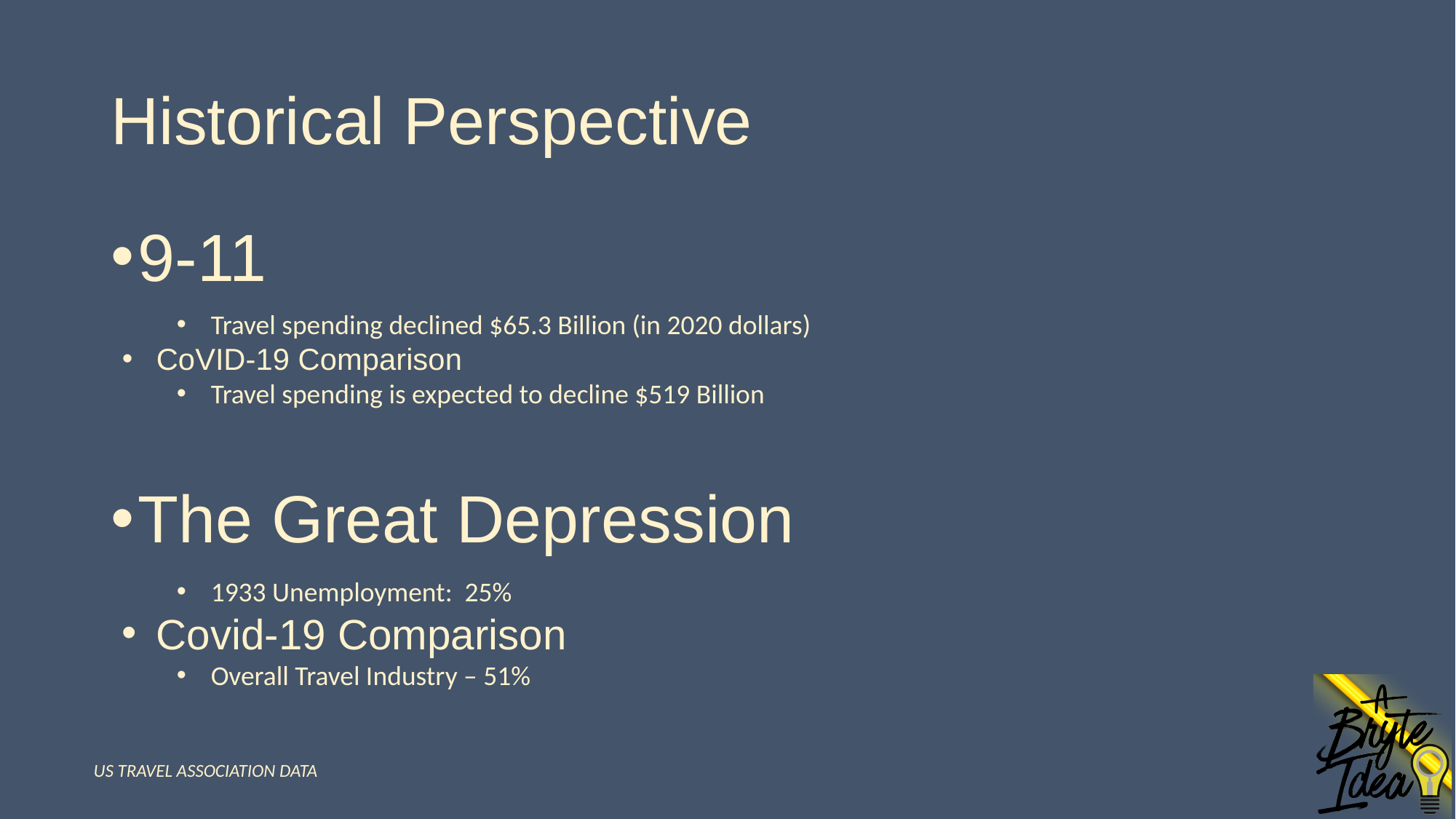

# Historical Perspective
9-11

The Great Depression
Travel spending declined $65.3 Billion (in 2020 dollars)
CoVID-19 Comparison
Travel spending is expected to decline $519 Billion
1933 Unemployment:  25%
Covid-19 Comparison
Overall Travel Industry – 51%
US TRAVEL ASSOCIATION DATA